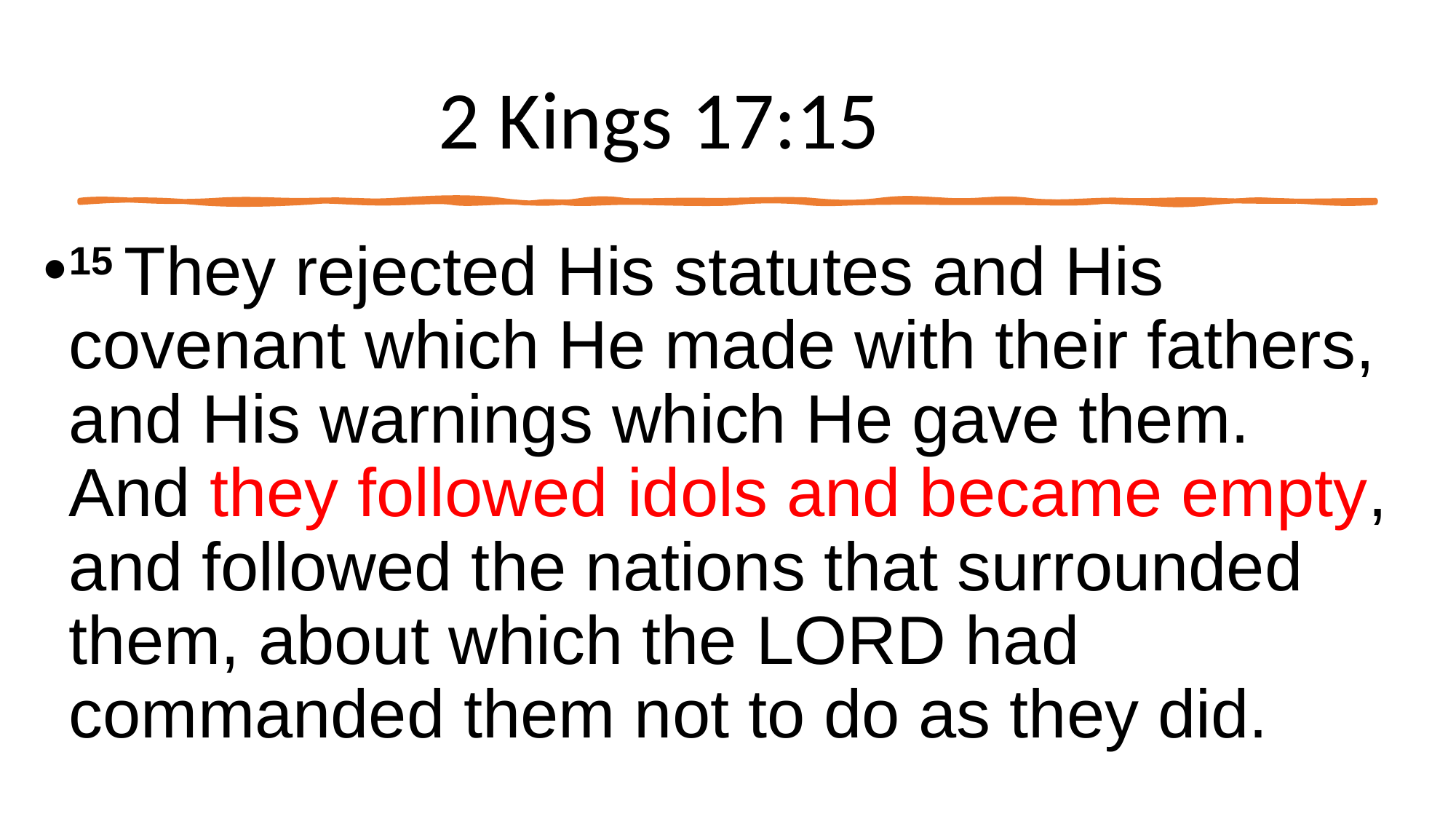

# 2 Kings 17:15

15 They rejected His statutes and His covenant which He made with their fathers, and His warnings which He gave them. And they followed idols and became empty, and followed the nations that surrounded them, about which the Lord had commanded them not to do as they did.